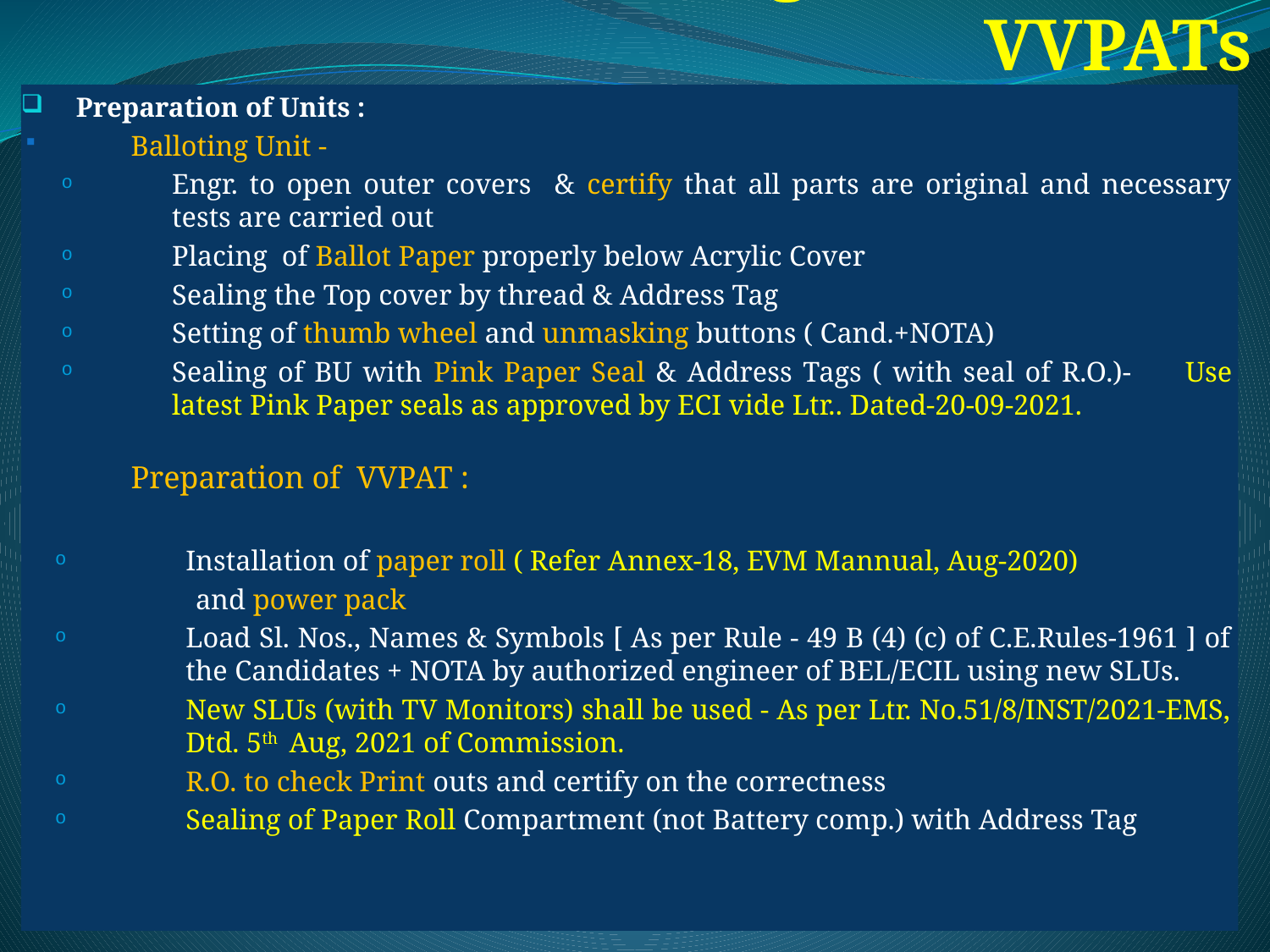

# Commissioning of EVMs and VVPATs
Preparation of Units :
Balloting Unit -
Engr. to open outer covers  & certify that all parts are original and necessary tests are carried out
Placing  of Ballot Paper properly below Acrylic Cover
Sealing the Top cover by thread & Address Tag
Setting of thumb wheel and unmasking buttons ( Cand.+NOTA)
Sealing of BU with Pink Paper Seal & Address Tags ( with seal of R.O.)- 	Use latest Pink Paper seals as approved by ECI vide Ltr.. Dated-20-09-2021.

	Preparation of  VVPAT :

Installation of paper roll ( Refer Annex-18, EVM Mannual, Aug-2020)
         and power pack
Load Sl. Nos., Names & Symbols [ As per Rule - 49 B (4) (c) of C.E.Rules-1961 ] of the Candidates + NOTA by authorized engineer of BEL/ECIL using new SLUs.
New SLUs (with TV Monitors) shall be used - As per Ltr. No.51/8/INST/2021-EMS, Dtd. 5th  Aug, 2021 of Commission.
R.O. to check Print outs and certify on the correctness
Sealing of Paper Roll Compartment (not Battery comp.) with Address Tag